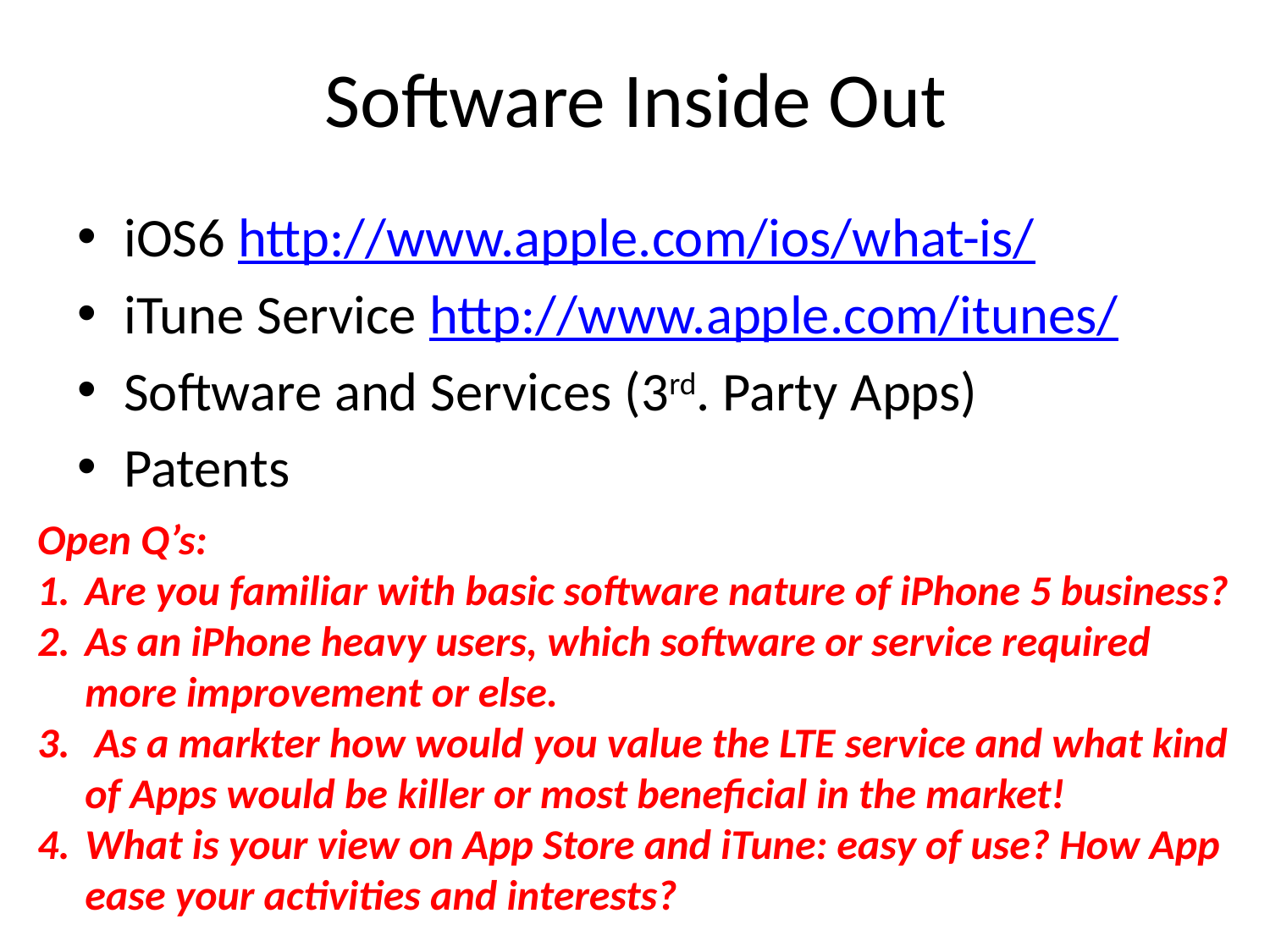

# Software Inside Out
iOS6 http://www.apple.com/ios/what-is/
iTune Service http://www.apple.com/itunes/
Software and Services (3rd. Party Apps)
Patents
Open Q’s:
Are you familiar with basic software nature of iPhone 5 business?
As an iPhone heavy users, which software or service required more improvement or else.
 As a markter how would you value the LTE service and what kind of Apps would be killer or most beneficial in the market!
What is your view on App Store and iTune: easy of use? How App ease your activities and interests?